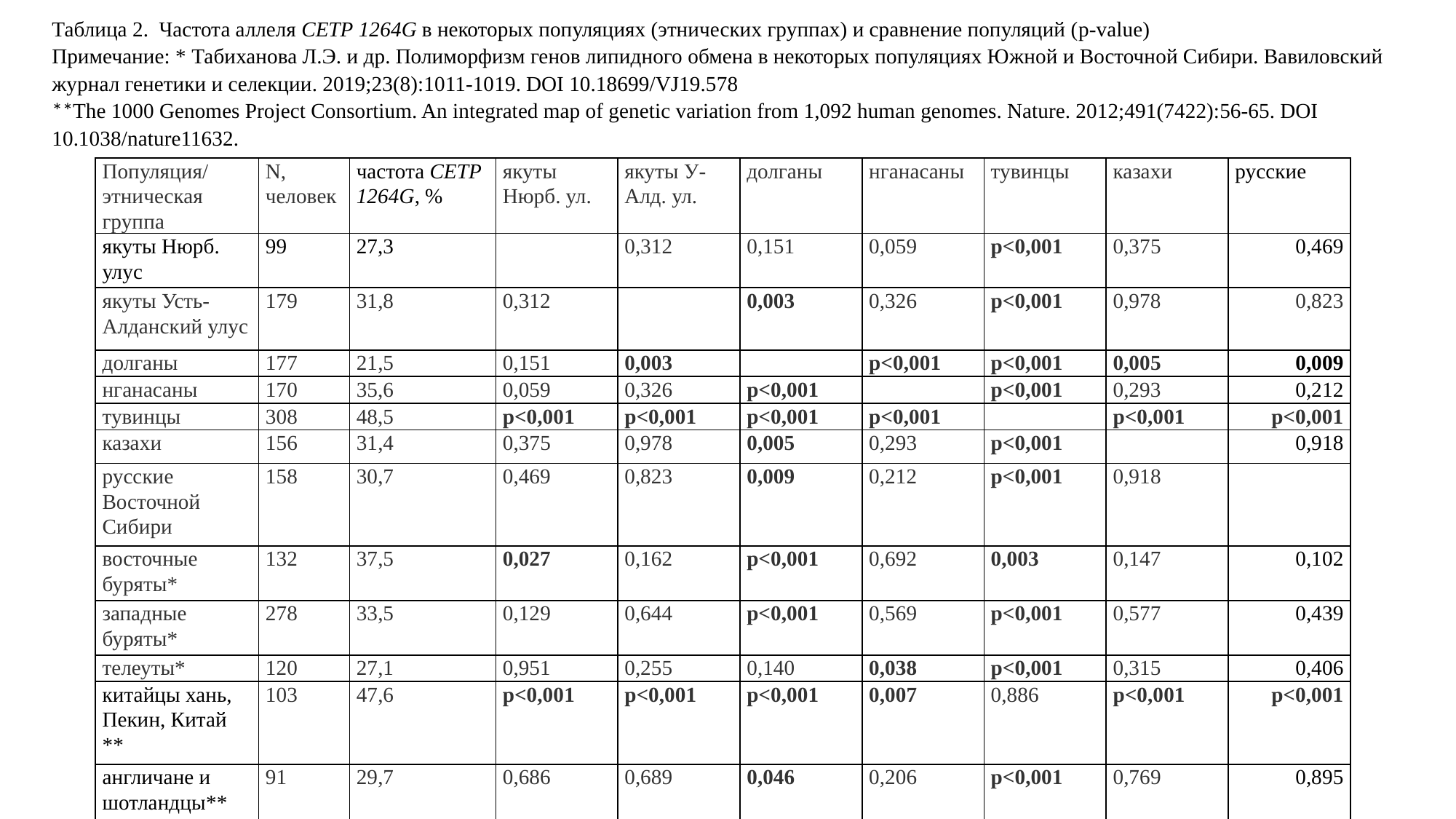

# Таблица 2.  Частота аллеля CETP 1264G в некоторых популяциях (этнических группах) и сравнение популяций (p-value) Примечание: * Табиханова Л.Э. и др. Полиморфизм генов липидного обмена в некоторых популяциях Южной и Восточной Сибири. Вавиловский журнал генетики и селекции. 2019;23(8):1011-1019. DOI 10.18699/VJ19.578 **The 1000 Genomes Project Consortium. An integrated map of genetic variation from 1,092 human genomes. Nature. 2012;491(7422):56-65. DOI 10.1038/nature11632.
| Популяция/этническая группа | N, человек | частота CETP 1264G, % | якуты Нюрб. ул. | якуты У-Алд. ул. | долганы | нганасаны | тувинцы | казахи | русские |
| --- | --- | --- | --- | --- | --- | --- | --- | --- | --- |
| якуты Нюрб. улус | 99 | 27,3 |  | 0,312 | 0,151 | 0,059 | p<0,001 | 0,375 | 0,469 |
| якуты Усть-Алданский улус | 179 | 31,8 | 0,312 |  | 0,003 | 0,326 | p<0,001 | 0,978 | 0,823 |
| долганы | 177 | 21,5 | 0,151 | 0,003 |  | p<0,001 | p<0,001 | 0,005 | 0,009 |
| нганасаны | 170 | 35,6 | 0,059 | 0,326 | p<0,001 |  | p<0,001 | 0,293 | 0,212 |
| тувинцы | 308 | 48,5 | p<0,001 | p<0,001 | p<0,001 | p<0,001 |  | p<0,001 | p<0,001 |
| казахи | 156 | 31,4 | 0,375 | 0,978 | 0,005 | 0,293 | p<0,001 |  | 0,918 |
| русские Восточной Сибири | 158 | 30,7 | 0,469 | 0,823 | 0,009 | 0,212 | p<0,001 | 0,918 |  |
| восточные буряты\* | 132 | 37,5 | 0,027 | 0,162 | p<0,001 | 0,692 | 0,003 | 0,147 | 0,102 |
| западные буряты\* | 278 | 33,5 | 0,129 | 0,644 | p<0,001 | 0,569 | p<0,001 | 0,577 | 0,439 |
| телеуты\* | 120 | 27,1 | 0,951 | 0,255 | 0,140 | 0,038 | p<0,001 | 0,315 | 0,406 |
| китайцы хань, Пекин, Китай \*\* | 103 | 47,6 | p<0,001 | p<0,001 | p<0,001 | 0,007 | 0,886 | p<0,001 | p<0,001 |
| англичане и шотландцы\*\* | 91 | 29,7 | 0,686 | 0,689 | 0,046 | 0,206 | p<0,001 | 0,769 | 0,895 |